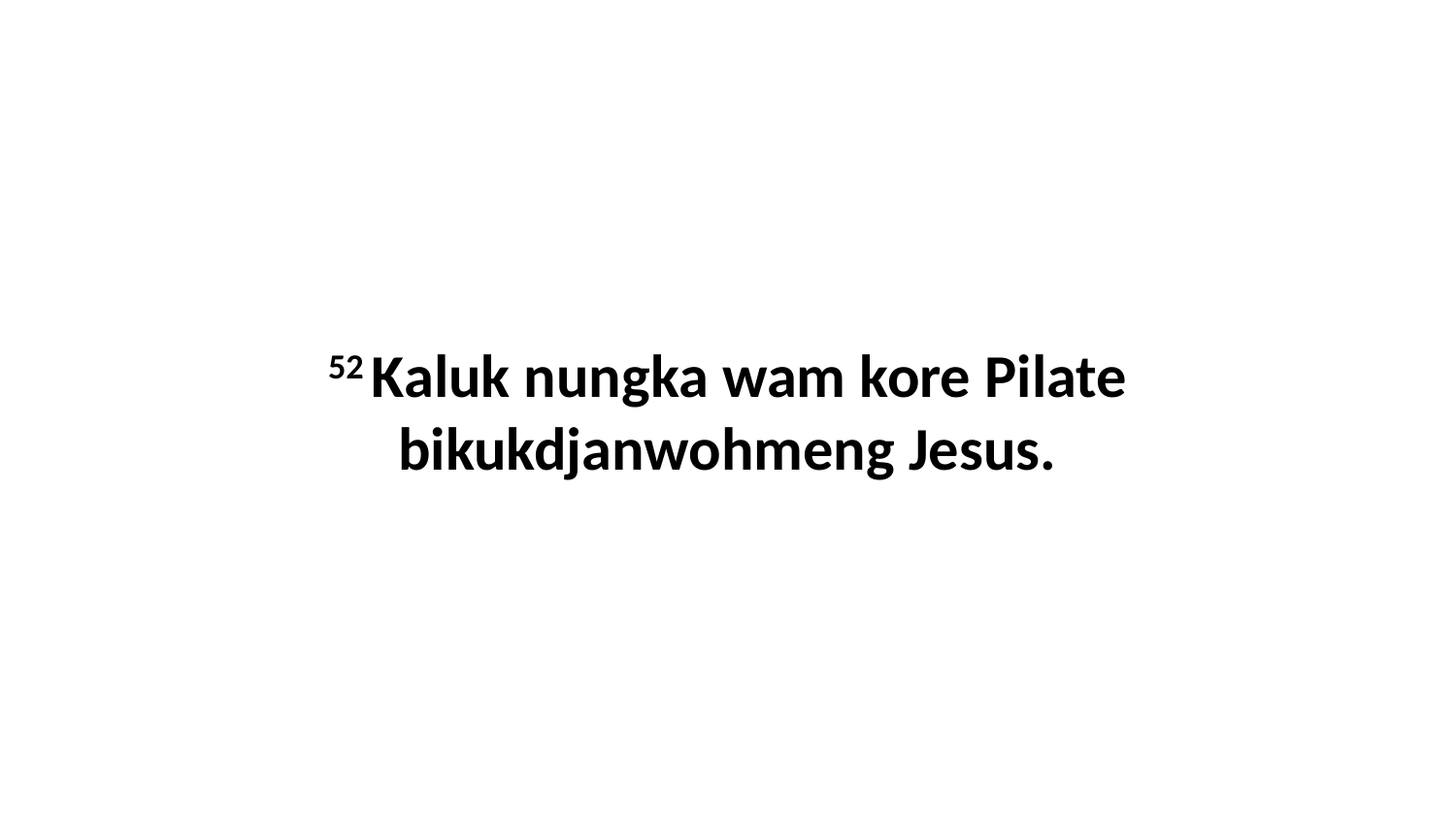

52 Kaluk nungka wam kore Pilate bikukdjanwohmeng Jesus.